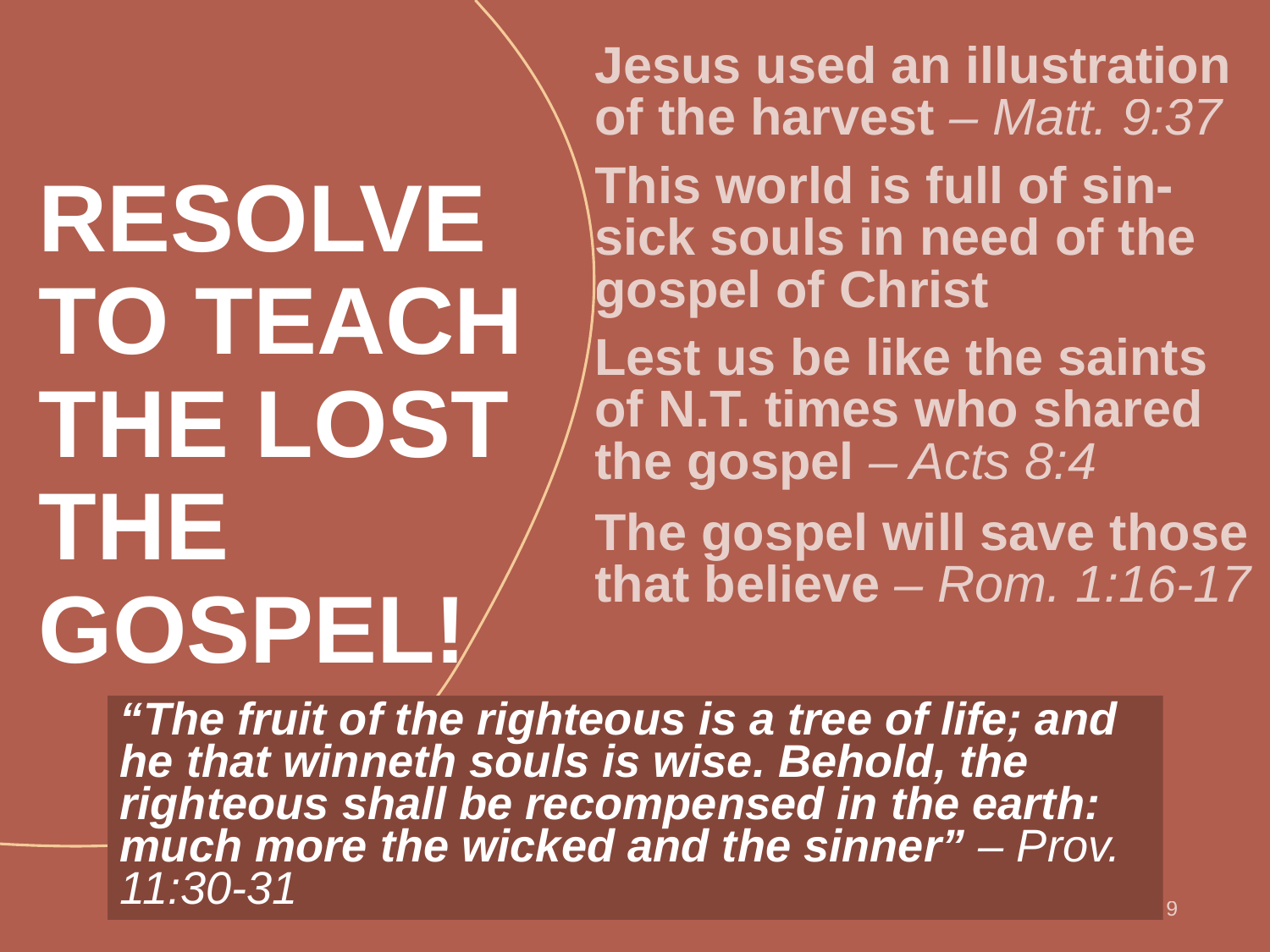

Jesus used an illustration of the harvest – Matt. 9:37
This world is full of sin-sick souls in need of the gospel of Christ
Lest us be like the saints of N.T. times who shared the gospel – Acts 8:4
The gospel will save those that believe – Rom. 1:16-17
# RESOLVE TO TEACH THE LOST THE GOSPEL!
“The fruit of the righteous is a tree of life; and he that winneth souls is wise. Behold, the righteous shall be recompensed in the earth: much more the wicked and the sinner” – Prov. 11:30-31
9